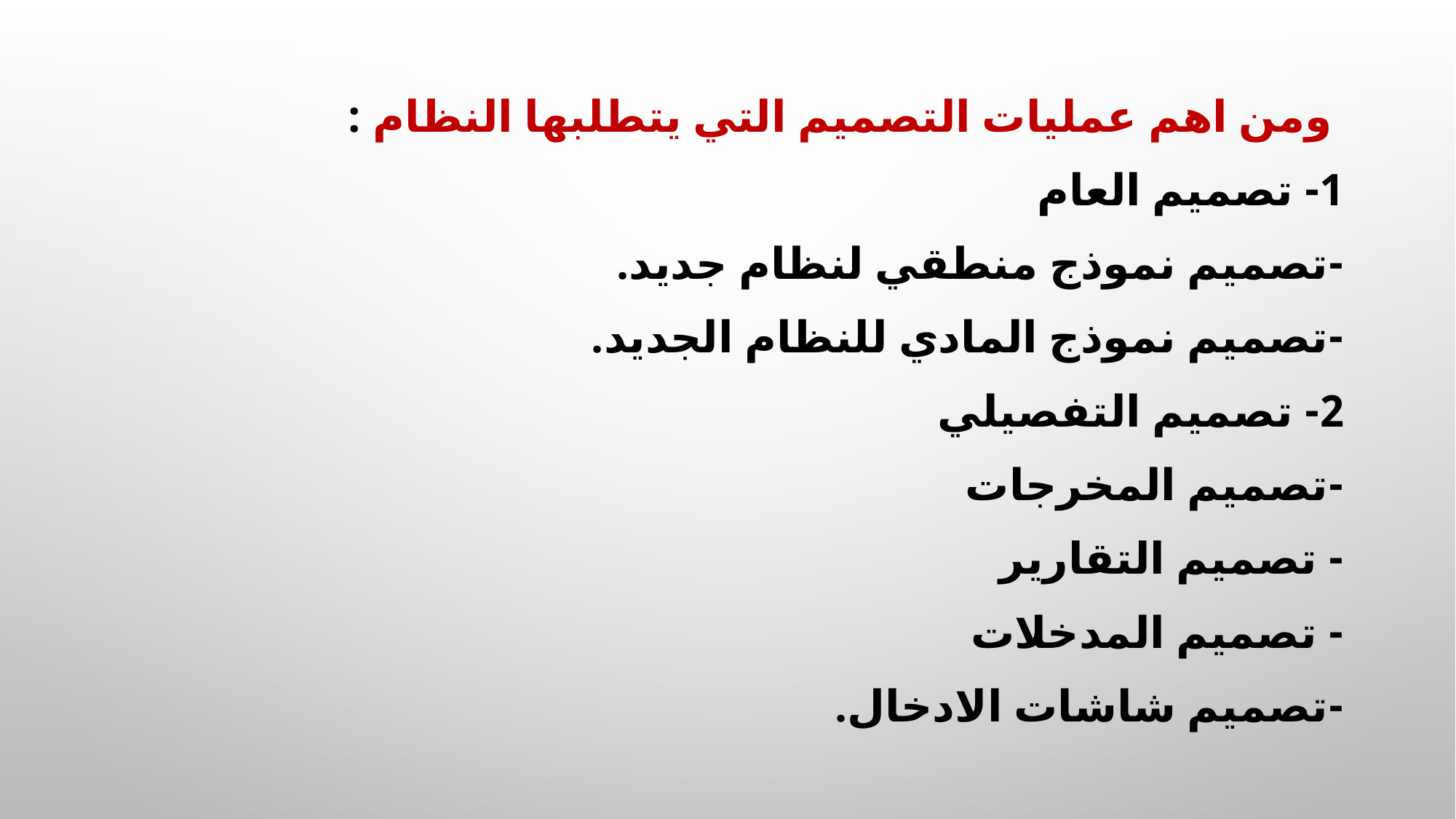

ومن اهم عمليات التصميم التي يتطلبها النظام :
1- تصميم العام
-تصميم نموذج منطقي لنظام جديد.
-تصميم نموذج المادي للنظام الجديد.
2- تصميم التفصيلي
-تصميم المخرجات
- تصميم التقارير
- تصميم المدخلات
-تصميم شاشات الادخال.